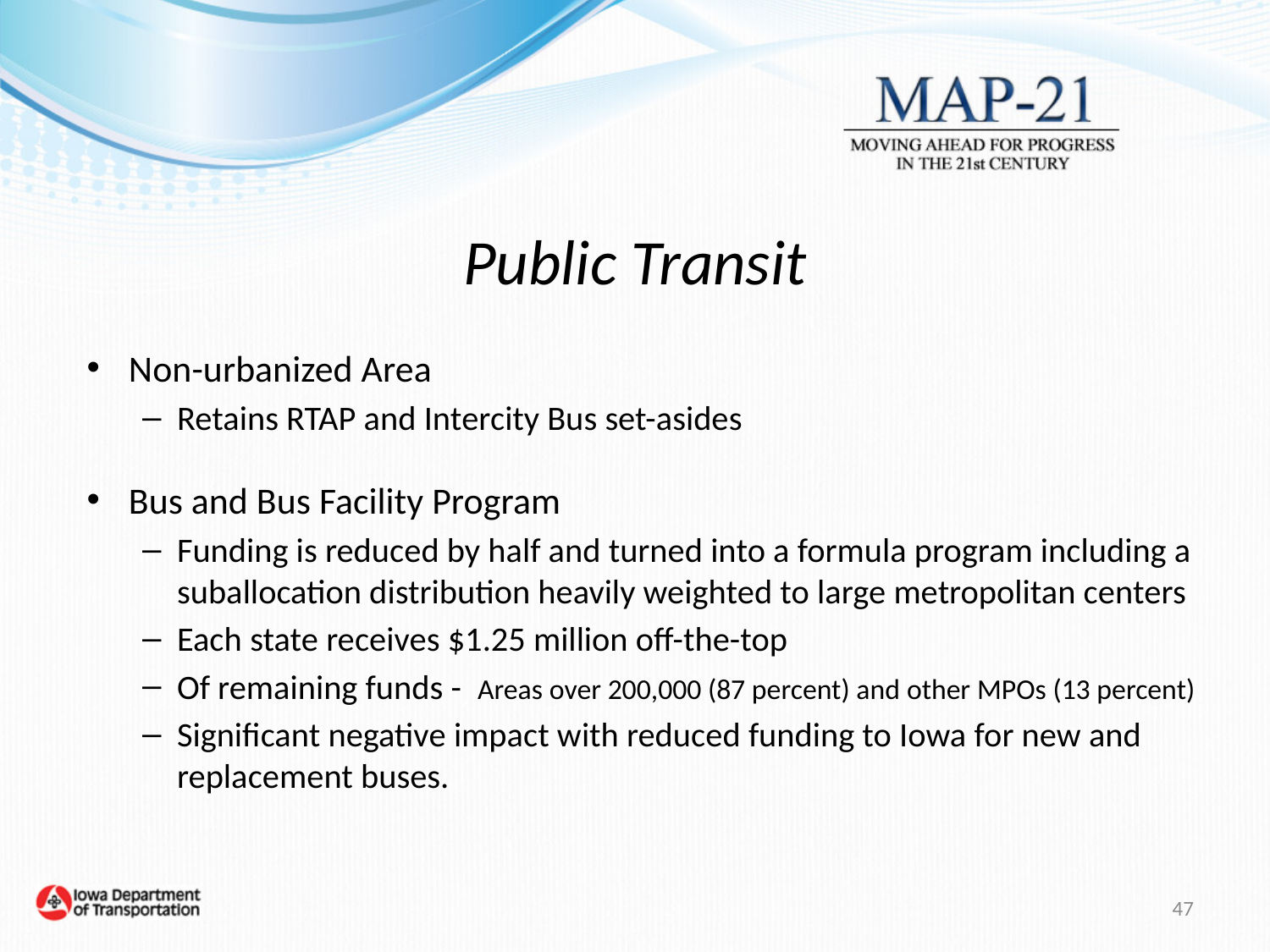

# Public Transit
Non-urbanized Area
Retains RTAP and Intercity Bus set-asides

Bus and Bus Facility Program
Funding is reduced by half and turned into a formula program including a suballocation distribution heavily weighted to large metropolitan centers
Each state receives $1.25 million off-the-top
Of remaining funds -  Areas over 200,000 (87 percent) and other MPOs (13 percent)
Significant negative impact with reduced funding to Iowa for new and replacement buses.

47